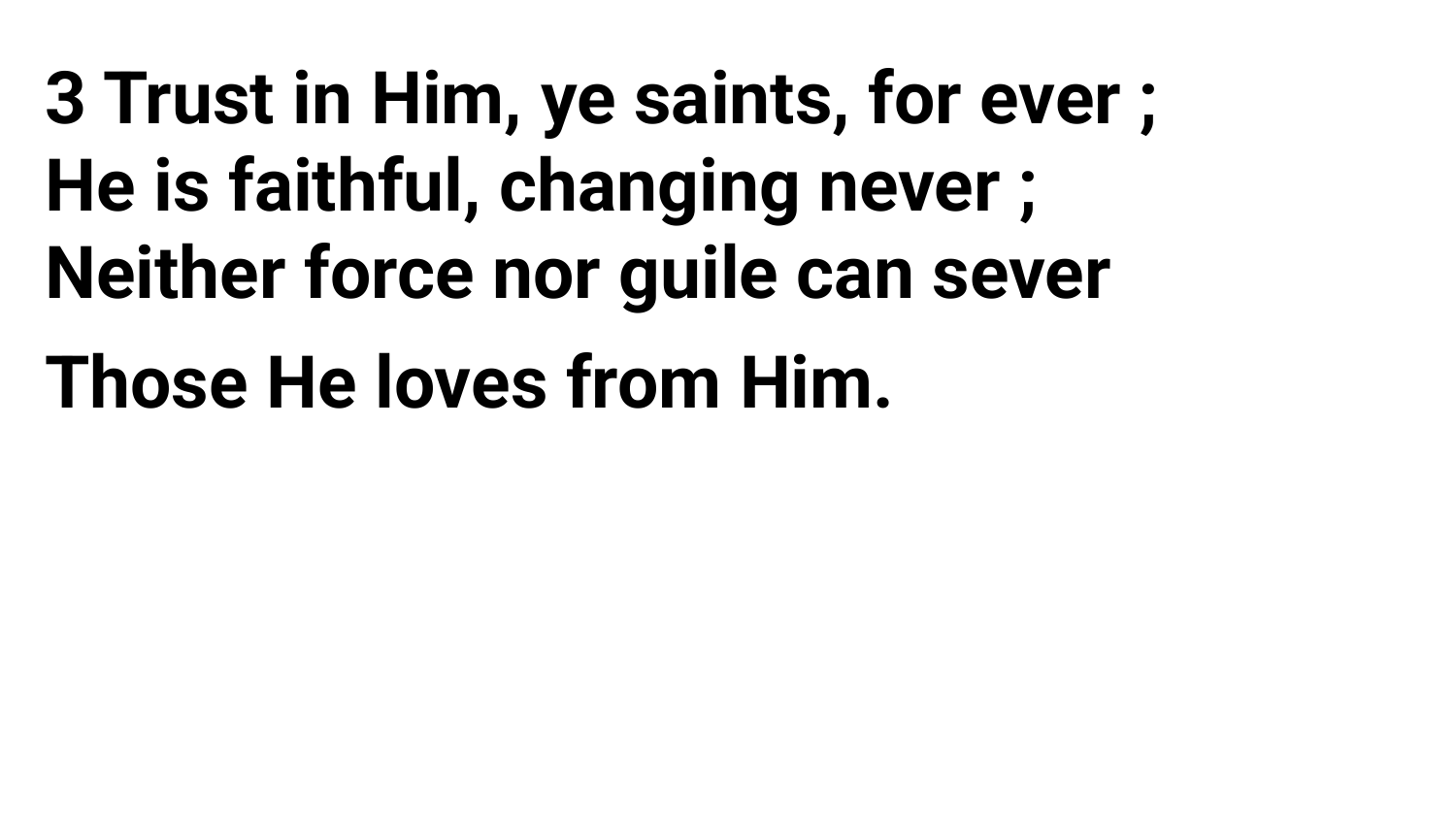

3 Trust in Him, ye saints, for ever ;
He is faithful, changing never ;
Neither force nor guile can sever
Those He loves from Him.